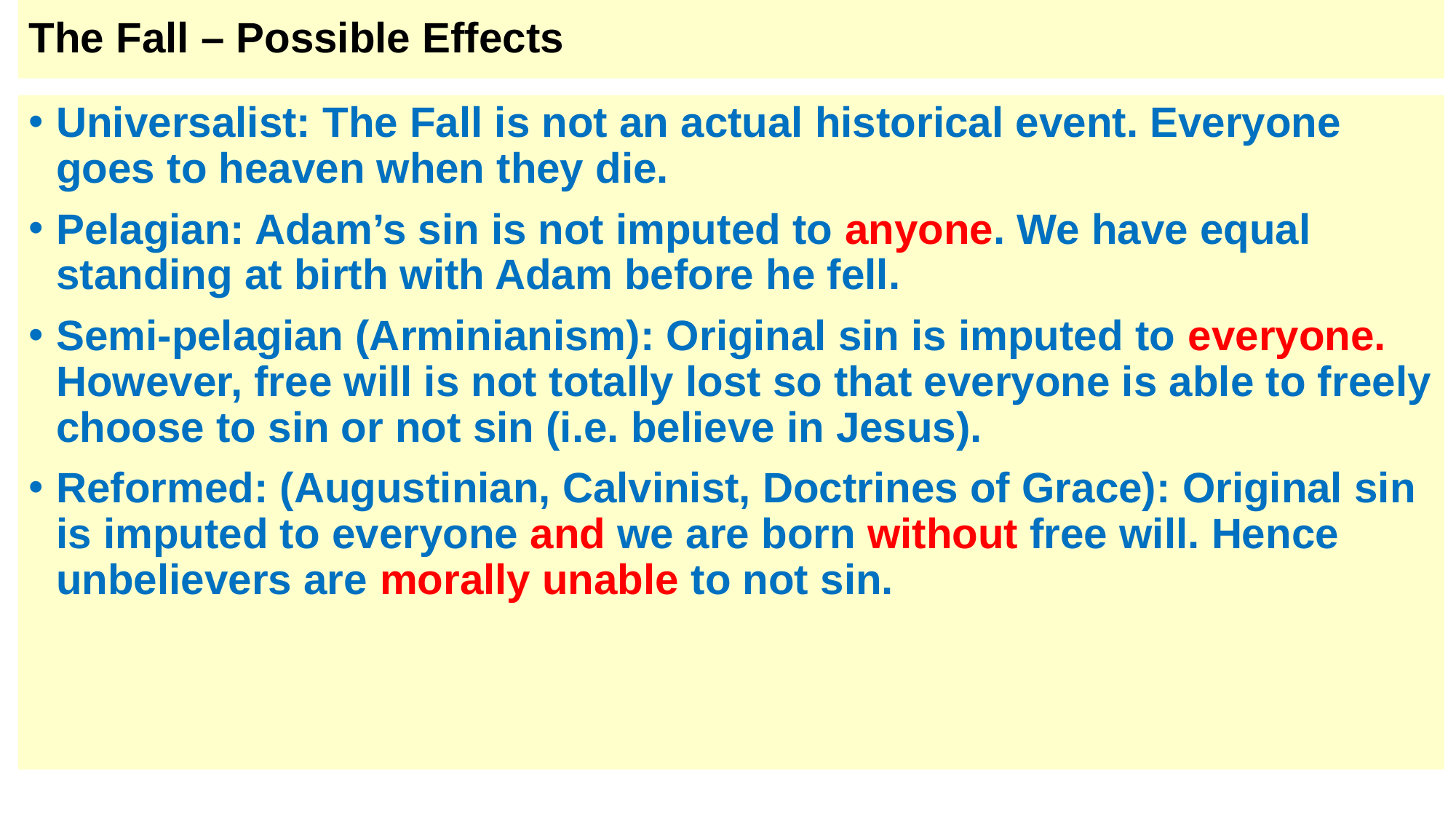

# The Fall – Possible Effects
Universalist: The Fall is not an actual historical event. Everyone goes to heaven when they die.
Pelagian: Adam’s sin is not imputed to anyone. We have equal standing at birth with Adam before he fell.
Semi-pelagian (Arminianism): Original sin is imputed to everyone. However, free will is not totally lost so that everyone is able to freely choose to sin or not sin (i.e. believe in Jesus).
Reformed: (Augustinian, Calvinist, Doctrines of Grace): Original sin is imputed to everyone and we are born without free will. Hence unbelievers are morally unable to not sin.